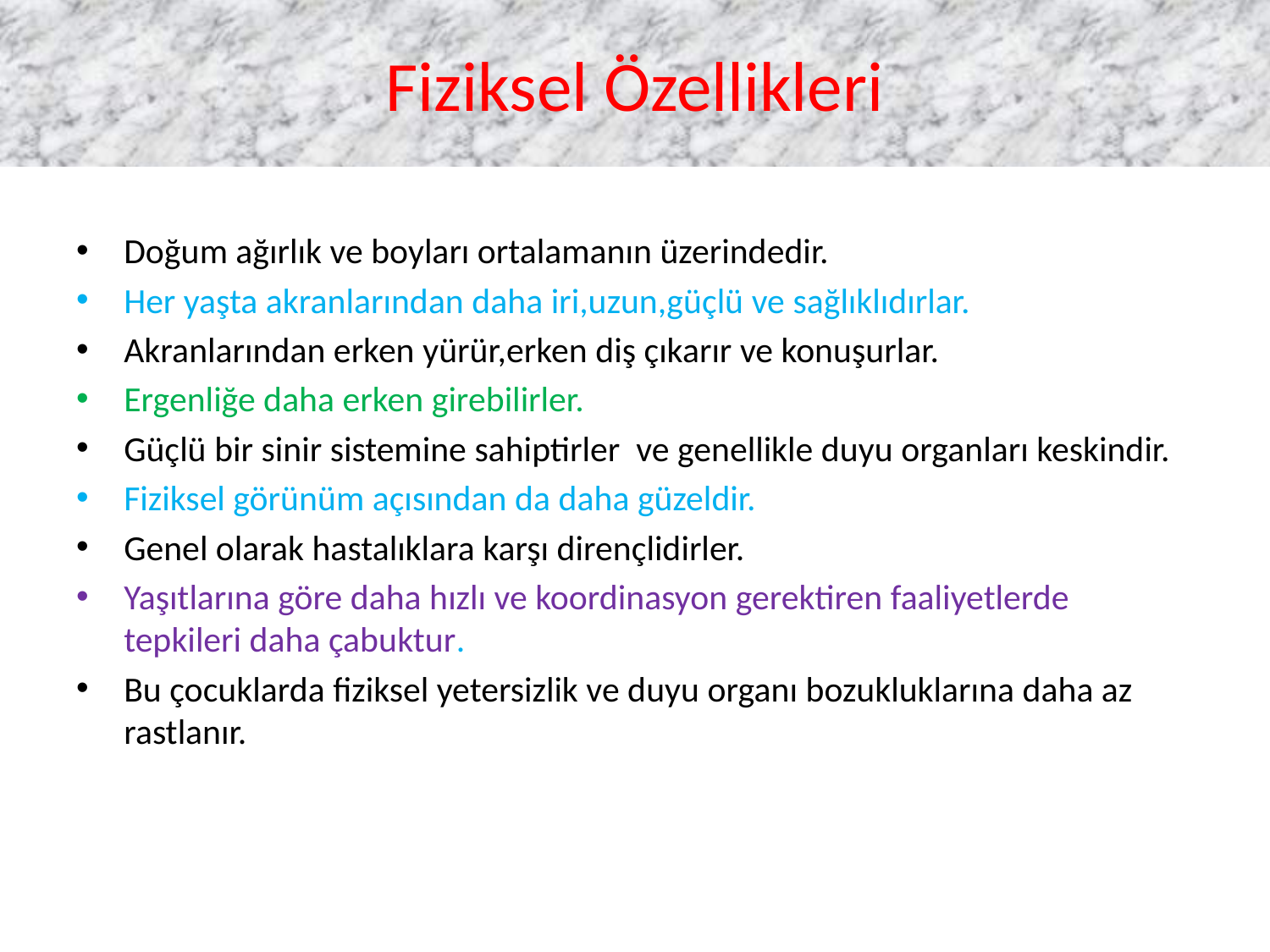

# Fiziksel Özellikleri
Doğum ağırlık ve boyları ortalamanın üzerindedir.
Her yaşta akranlarından daha iri,uzun,güçlü ve sağlıklıdırlar.
Akranlarından erken yürür,erken diş çıkarır ve konuşurlar.
Ergenliğe daha erken girebilirler.
Güçlü bir sinir sistemine sahiptirler  ve genellikle duyu organları keskindir.
Fiziksel görünüm açısından da daha güzeldir.
Genel olarak hastalıklara karşı dirençlidirler.
Yaşıtlarına göre daha hızlı ve koordinasyon gerektiren faaliyetlerde   tepkileri daha çabuktur.
Bu çocuklarda fiziksel yetersizlik ve duyu organı bozukluklarına daha az rastlanır.